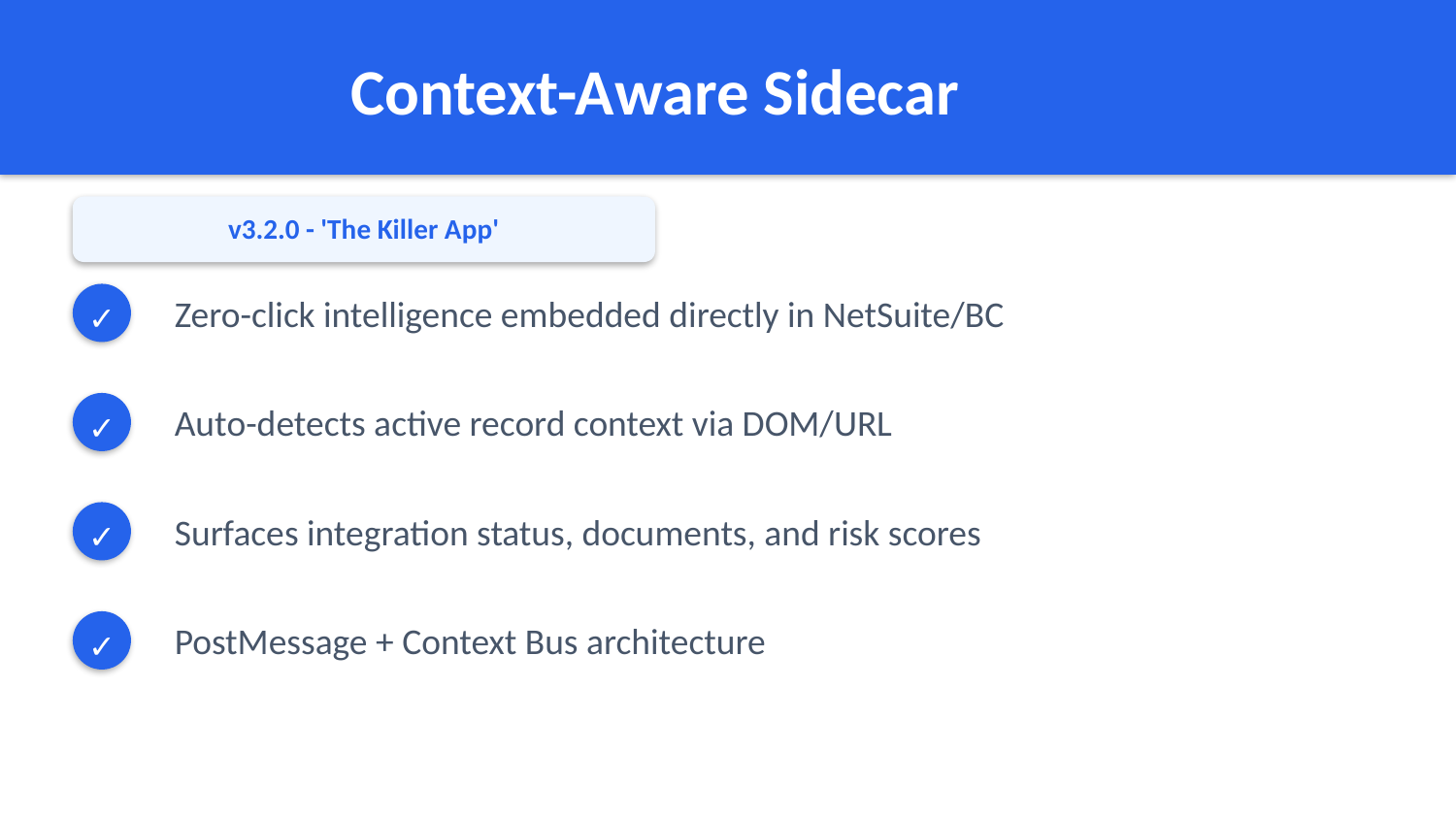

Context-Aware Sidecar

v3.2.0 - 'The Killer App'

Zero-click intelligence embedded directly in NetSuite/BC
✓

Auto-detects active record context via DOM/URL
✓

Surfaces integration status, documents, and risk scores
✓

PostMessage + Context Bus architecture
✓